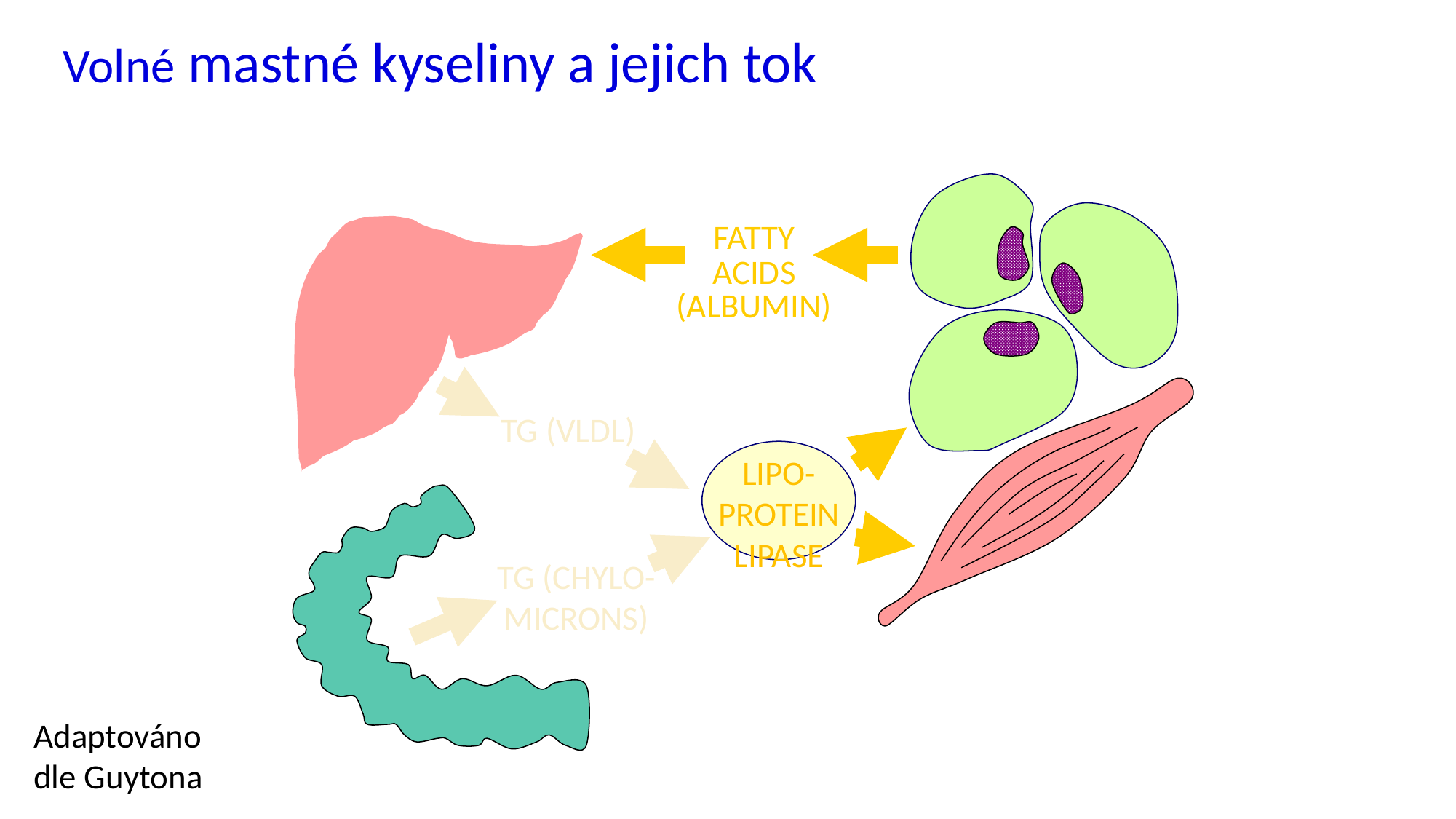

Volné mastné kyseliny a jejich tok

FATTY
ACIDS
(ALBUMIN)

TG (VLDL)

LIPO-
PROTEIN
LIPASE

TG (CHYLO-
MICRONS)

Adaptováno dle Guytona